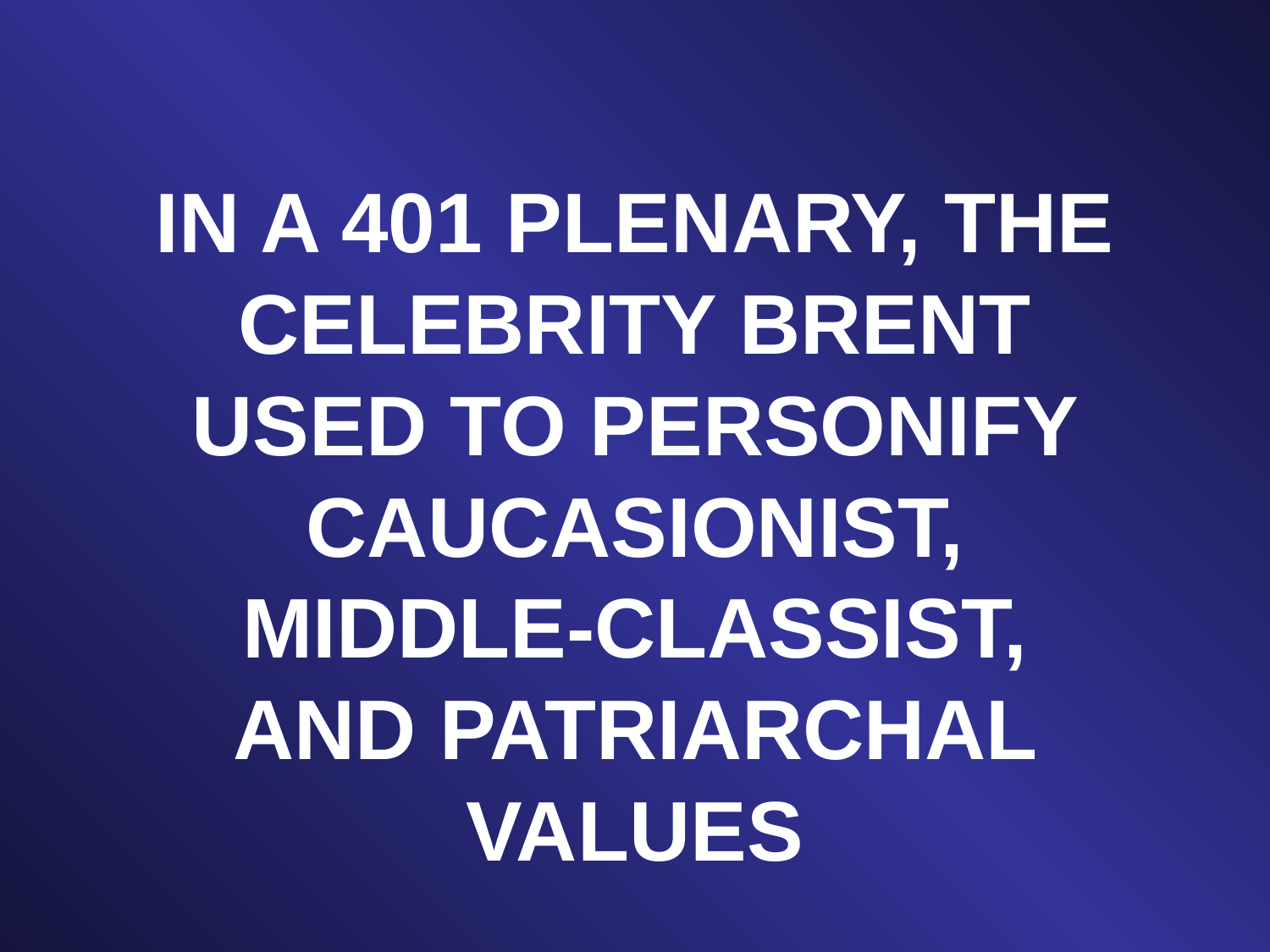

IN A 401 PLENARY, THE CELEBRITY BRENT USED TO PERSONIFY CAUCASIONIST, MIDDLE-CLASSIST, AND PATRIARCHAL VALUES